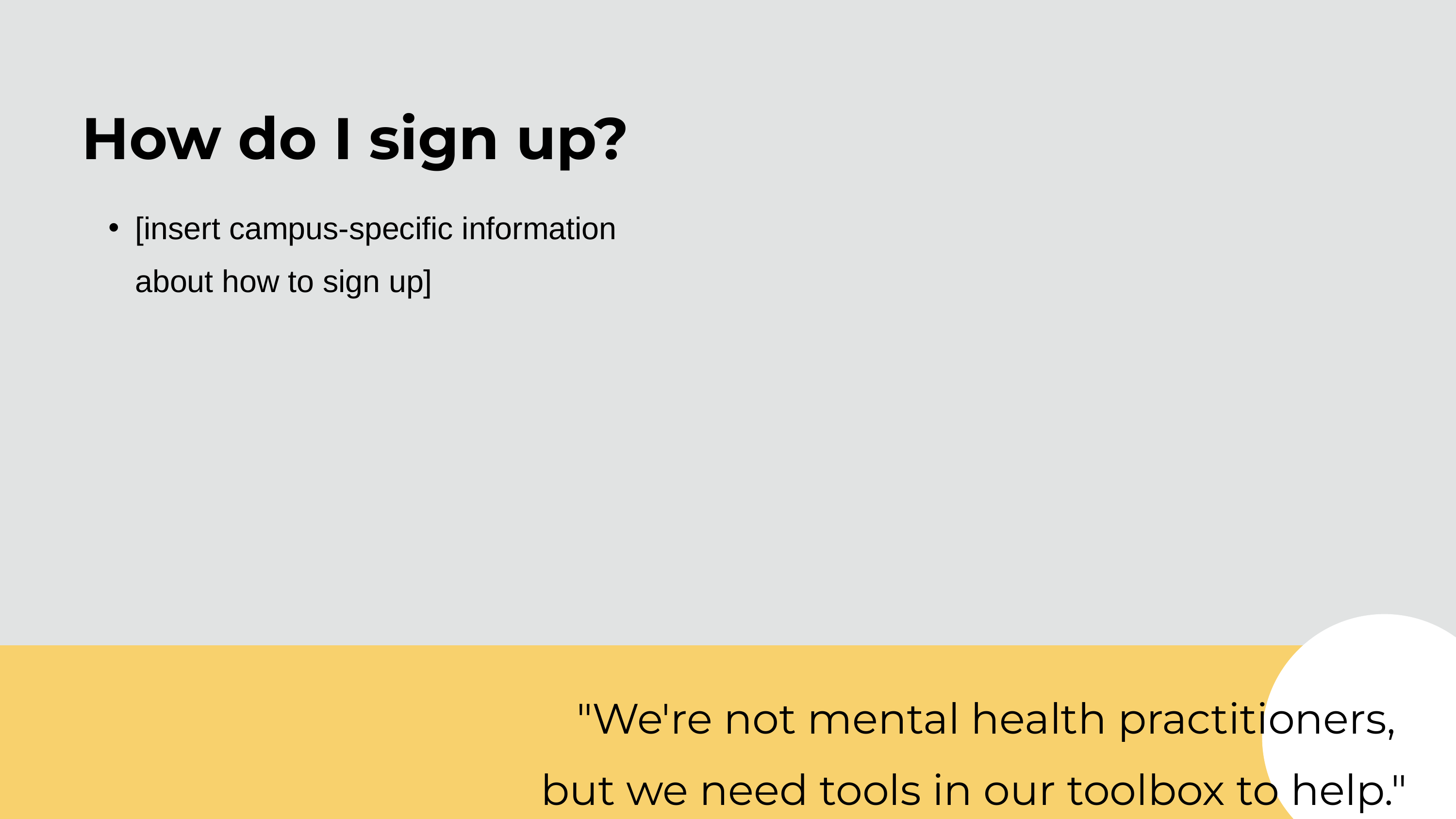

How do I sign up?
[insert campus-specific information about how to sign up]

"We're not mental health practitioners,
but we need tools in our toolbox to help."